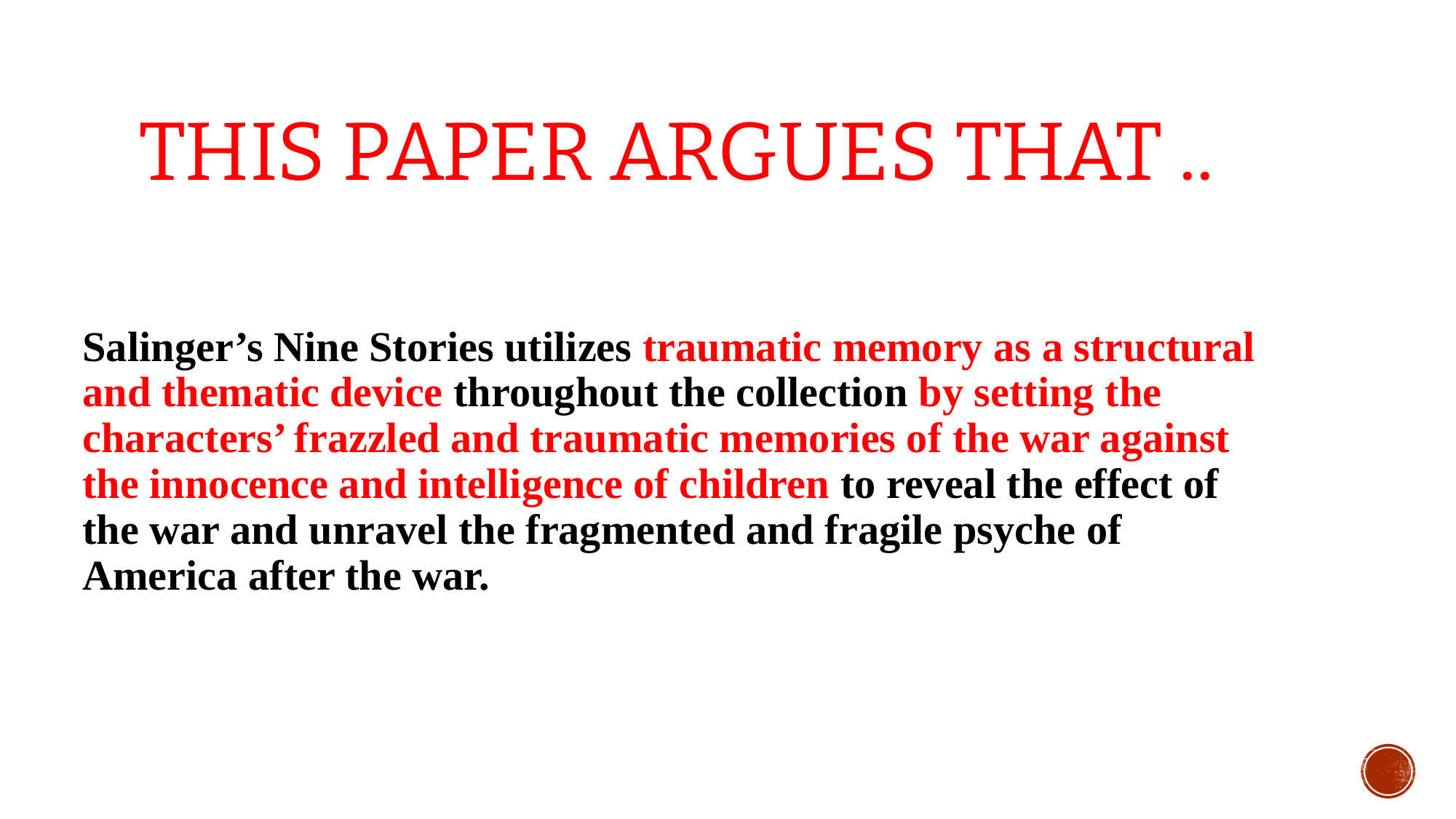

# This paper argues that ..

Salinger’s Nine Stories utilizes traumatic memory as a structural and thematic device throughout the collection by setting the characters’ frazzled and traumatic memories of the war against the innocence and intelligence of children to reveal the effect of the war and unravel the fragmented and fragile psyche of America after the war.